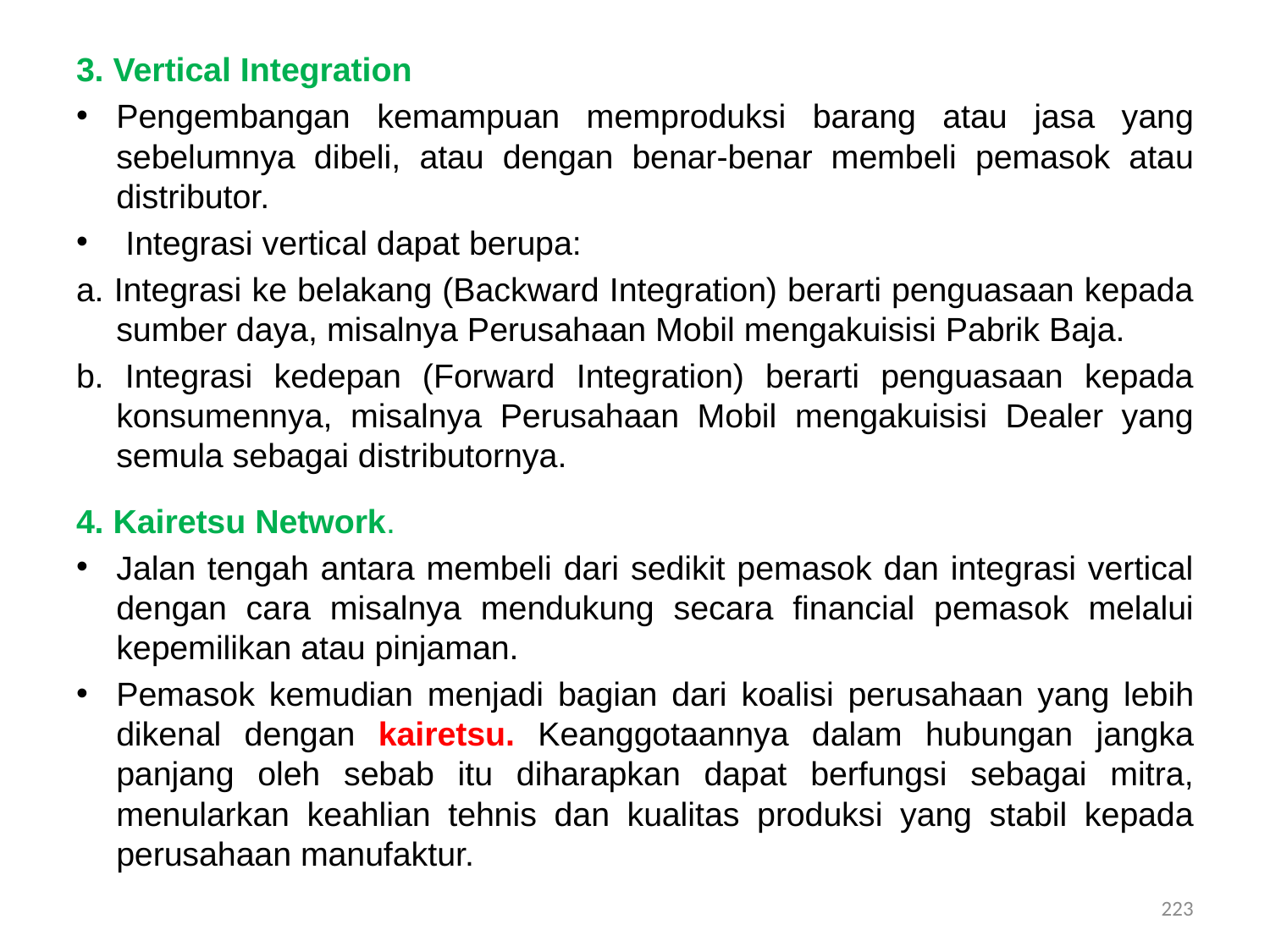

3. Vertical Integration
Pengembangan kemampuan memproduksi barang atau jasa yang sebelumnya dibeli, atau dengan benar-benar membeli pemasok atau distributor.
 Integrasi vertical dapat berupa:
a. Integrasi ke belakang (Backward Integration) berarti penguasaan kepada sumber daya, misalnya Perusahaan Mobil mengakuisisi Pabrik Baja.
b. Integrasi kedepan (Forward Integration) berarti penguasaan kepada konsumennya, misalnya Perusahaan Mobil mengakuisisi Dealer yang semula sebagai distributornya.

4. Kairetsu Network.
Jalan tengah antara membeli dari sedikit pemasok dan integrasi vertical dengan cara misalnya mendukung secara financial pemasok melalui kepemilikan atau pinjaman.
Pemasok kemudian menjadi bagian dari koalisi perusahaan yang lebih dikenal dengan kairetsu. Keanggotaannya dalam hubungan jangka panjang oleh sebab itu diharapkan dapat berfungsi sebagai mitra, menularkan keahlian tehnis dan kualitas produksi yang stabil kepada perusahaan manufaktur.
223